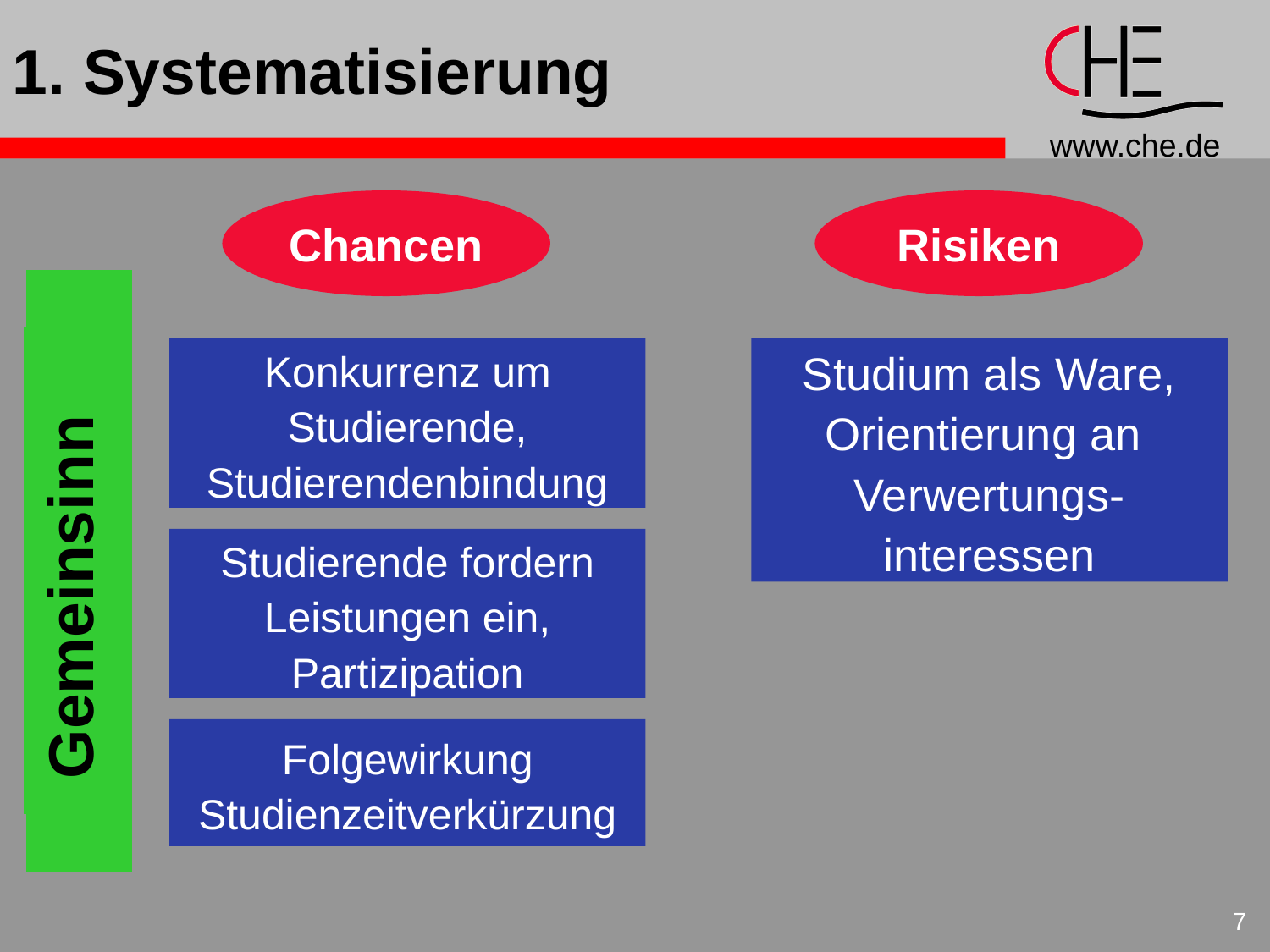

1. Systematisierung
Chancen
Risiken

Gemeinsinn
Konkurrenz um
Studierende,
Studierendenbindung
Studium als Ware,
Orientierung an
Verwertungs-
interessen
Studierende fordern
Leistungen ein,
Partizipation
Folgewirkung
Studienzeitverkürzung
7